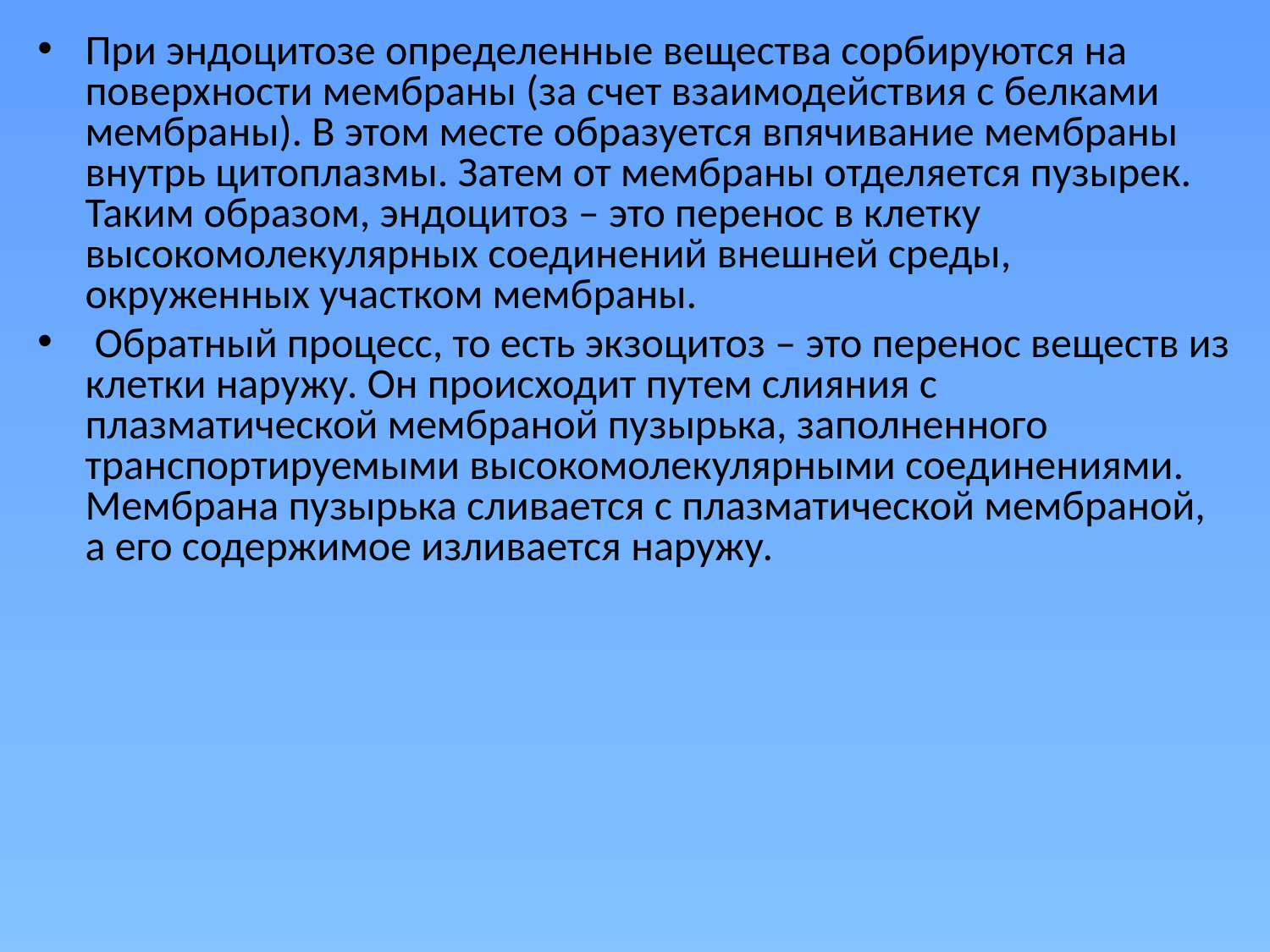

При эндоцитозе определенные вещества сорбируются на поверхности мембраны (за счет взаимодействия с белками мембраны). В этом месте образуется впячивание мембраны внутрь цитоплазмы. Затем от мембраны отделяется пузырек. Таким образом, эндоцитоз – это перенос в клетку высокомолекулярных соединений внешней среды, окруженных участком мембраны.
 Обратный процесс, то есть экзоцитоз – это перенос веществ из клетки наружу. Он происходит путем слияния с плазматической мембраной пузырька, заполненного транспортируемыми высокомолекулярными соединениями. Мембрана пузырька сливается с плазматической мембраной, а его содержимое изливается наружу.